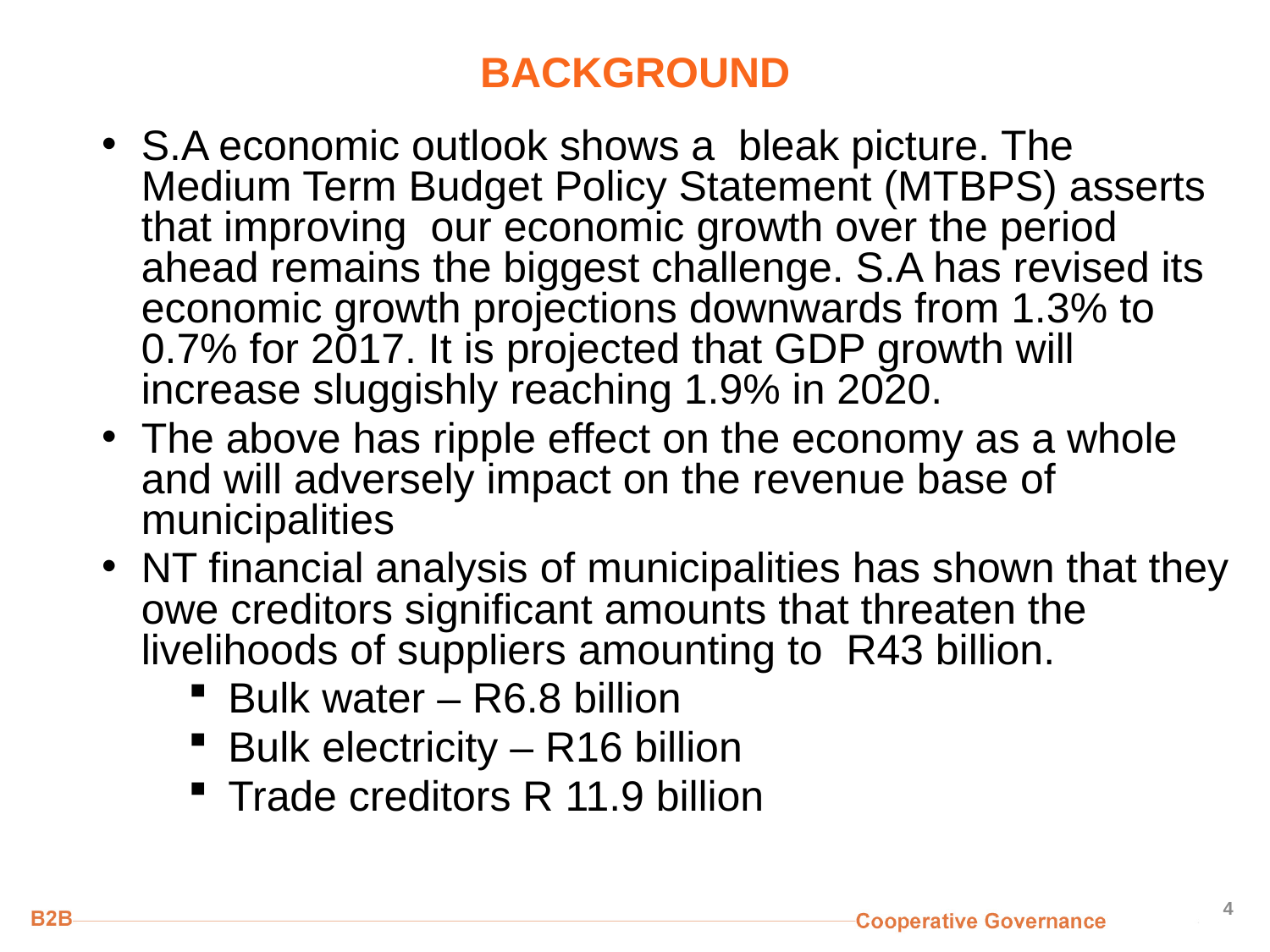

# BACKGROUND
S.A economic outlook shows a  bleak picture. The Medium Term Budget Policy Statement (MTBPS) asserts that improving  our economic growth over the period ahead remains the biggest challenge. S.A has revised its economic growth projections downwards from 1.3% to 0.7% for 2017. It is projected that GDP growth will increase sluggishly reaching 1.9% in 2020.
The above has ripple effect on the economy as a whole and will adversely impact on the revenue base of  municipalities
NT financial analysis of municipalities has shown that they owe creditors significant amounts that threaten the livelihoods of suppliers amounting to  R43 billion.
Bulk water – R6.8 billion
Bulk electricity – R16 billion
Trade creditors R 11.9 billion

4